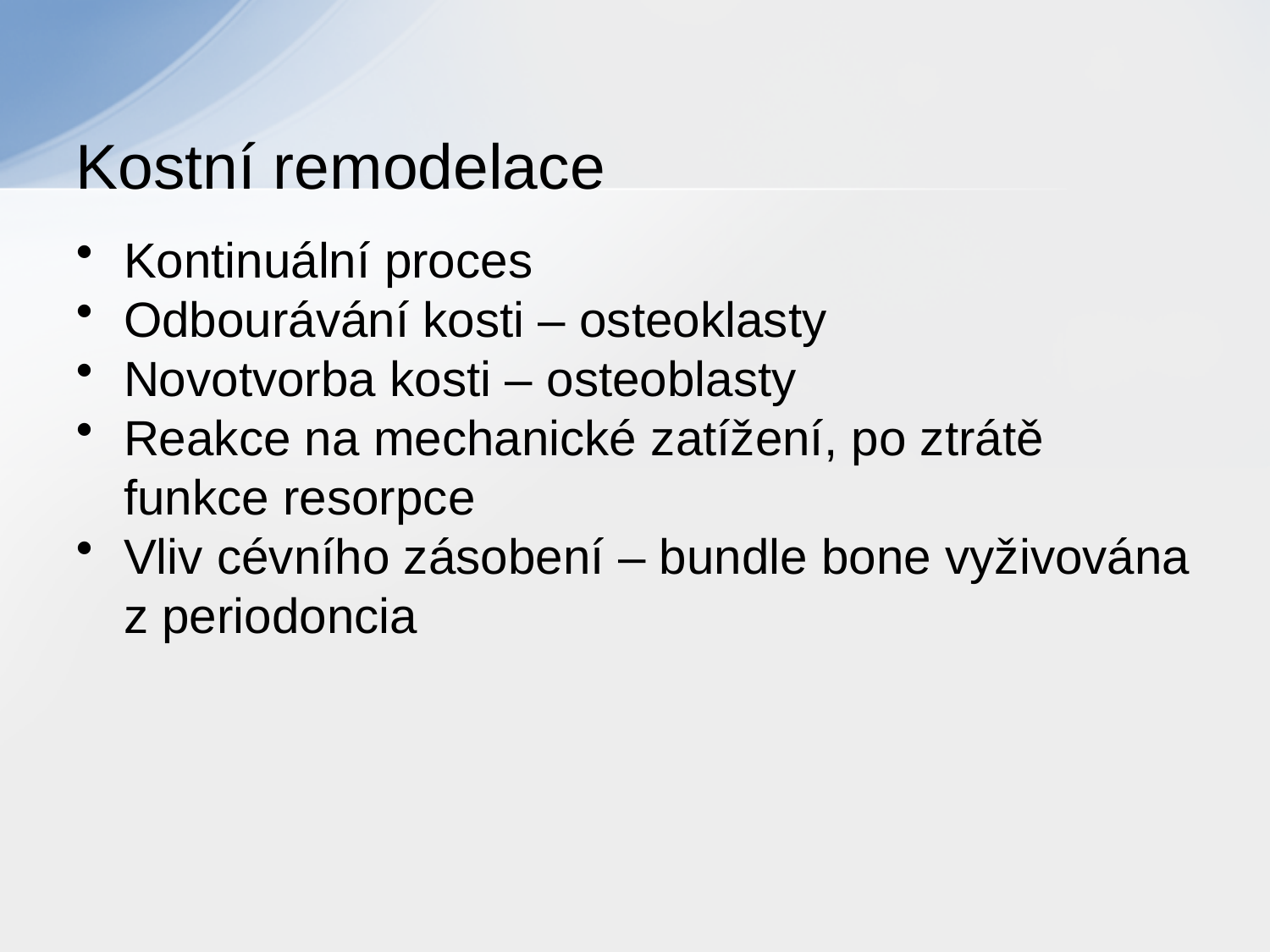

# Kostní remodelace
Kontinuální proces
Odbourávání kosti – osteoklasty
Novotvorba kosti – osteoblasty
Reakce na mechanické zatížení, po ztrátě funkce resorpce
Vliv cévního zásobení – bundle bone vyživována z periodoncia